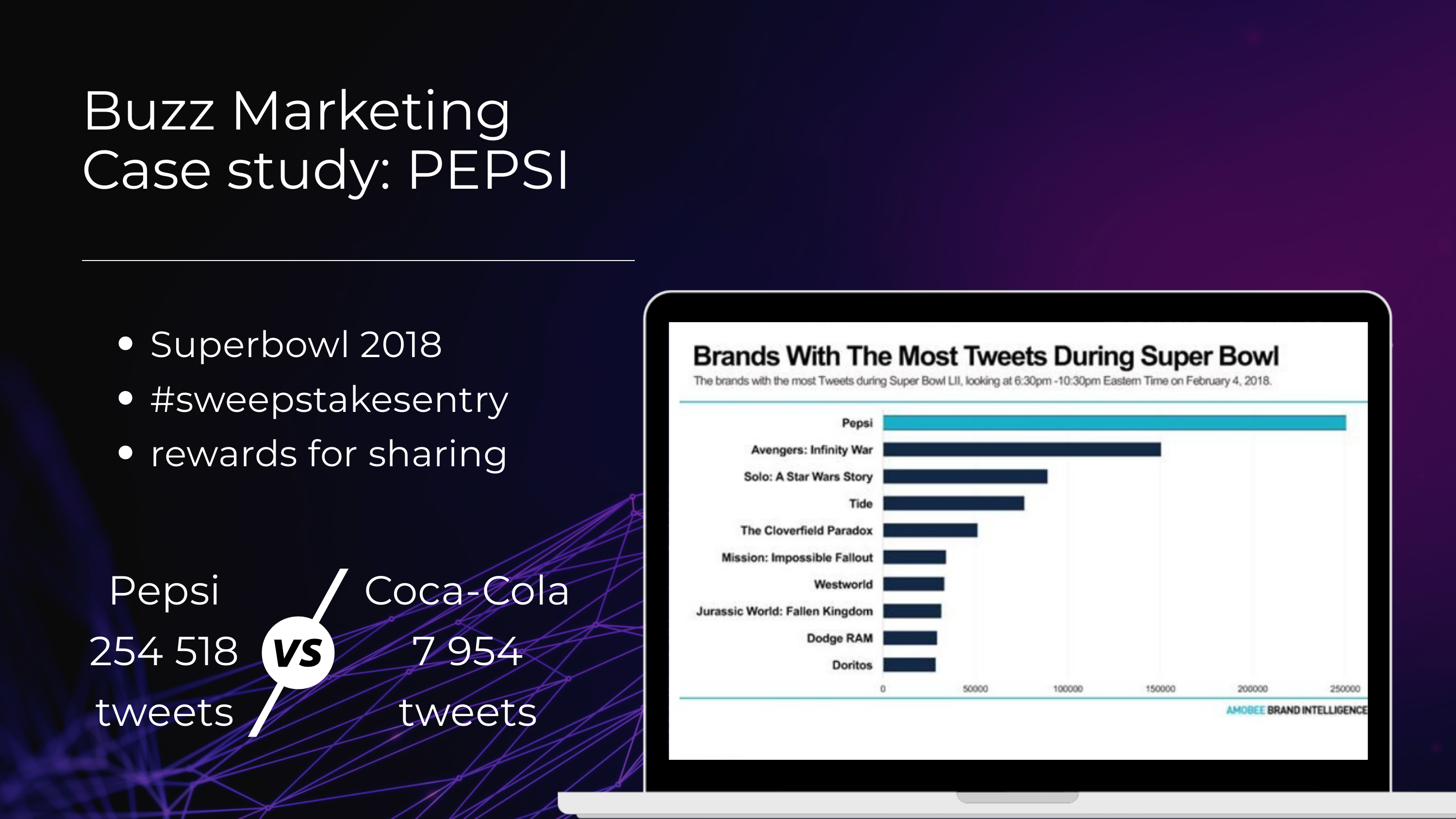

Buzz Marketing Case study: PEPSI

Superbowl 2018 #sweepstakesentry rewards for sharing

Pepsi 254 518 tweets
Coca-Cola 7 954 tweets